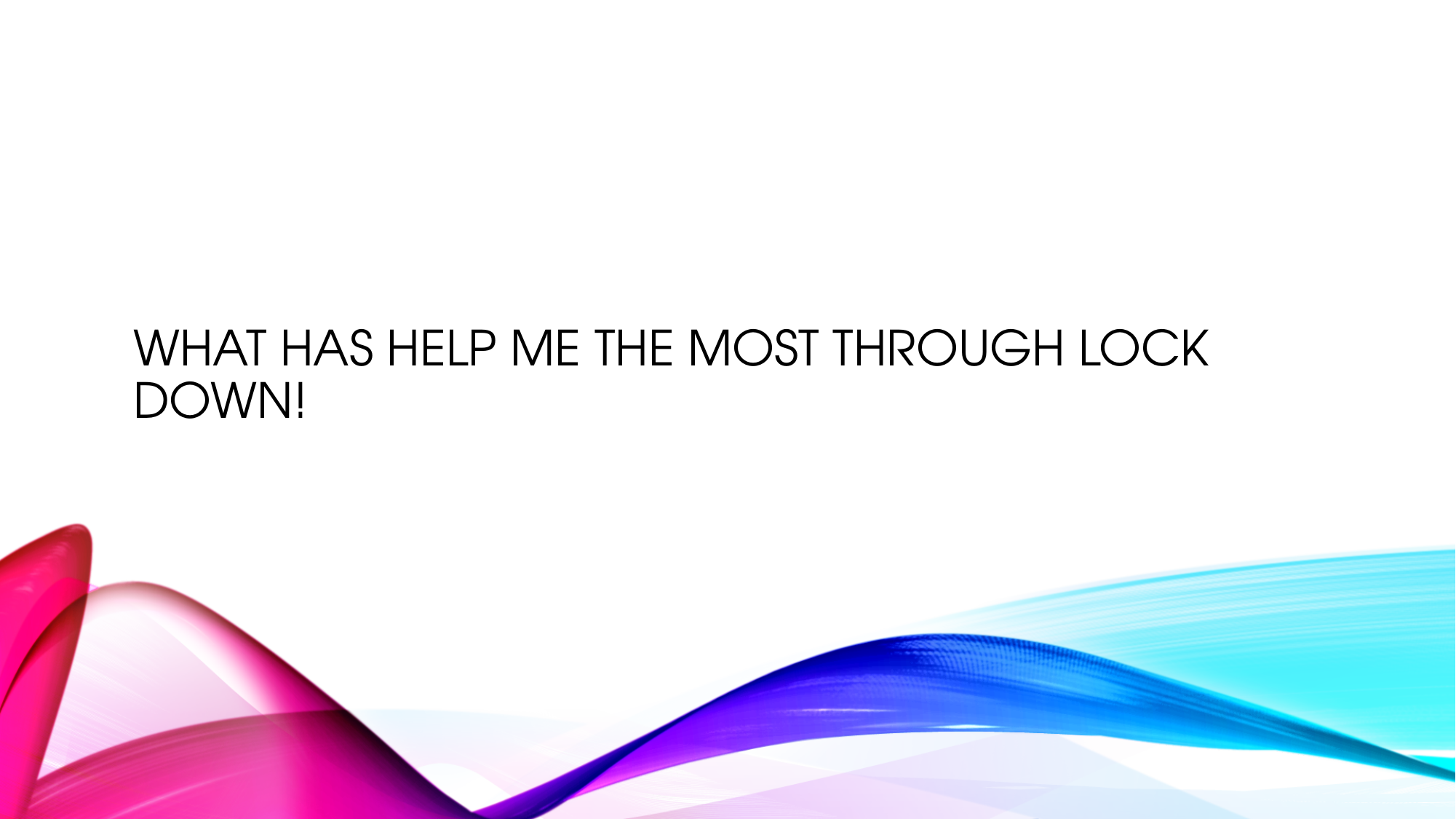

# What has Help Me the most through Lock down!